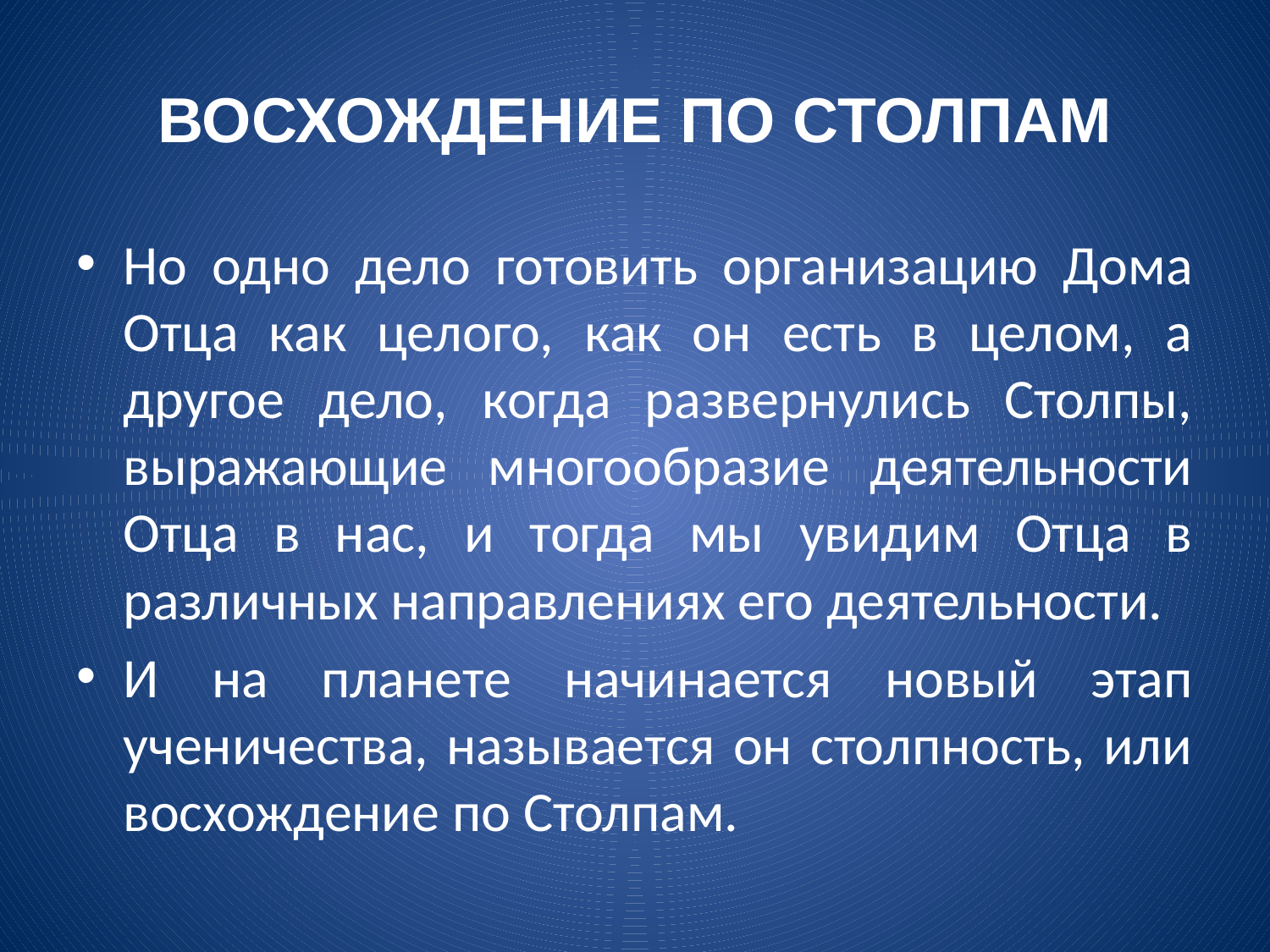

# ВОСХОЖДЕНИЕ ПО СТОЛПАМ
Но одно дело готовить организацию Дома Отца как целого, как он есть в целом, а другое дело, когда развернулись Столпы, выражающие многообразие деятельности Отца в нас, и тогда мы увидим Отца в различных направлениях его деятельности.
И на планете начинается новый этап ученичества, называется он столпность, или восхождение по Столпам.